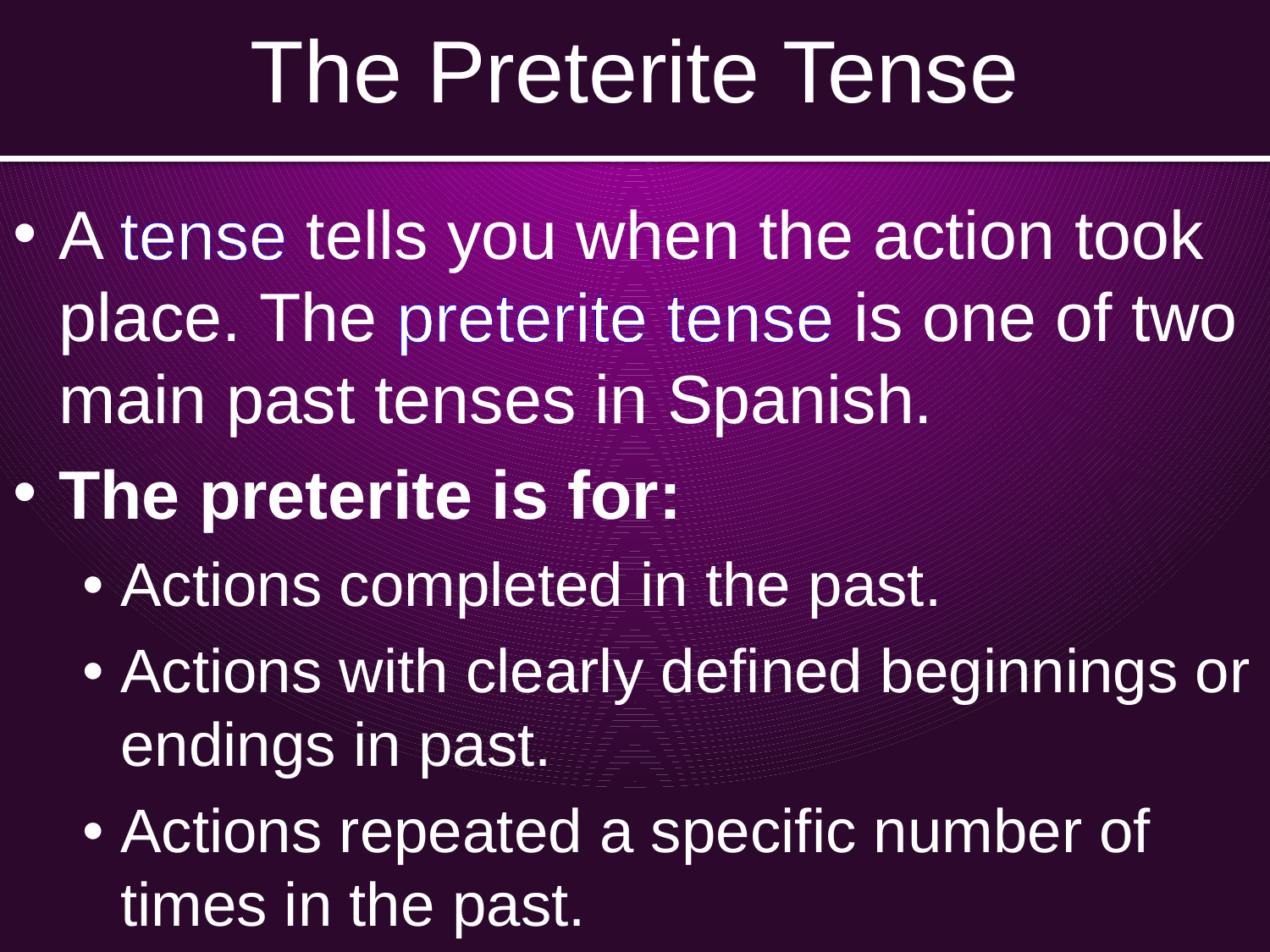

The Preterite Tense
A tense tells you when the action took place. The preterite tense is one of two main past tenses in Spanish.
The preterite is for:
Actions completed in the past.
Actions with clearly defined beginnings or endings in past.
Actions repeated a specific number of times in the past.